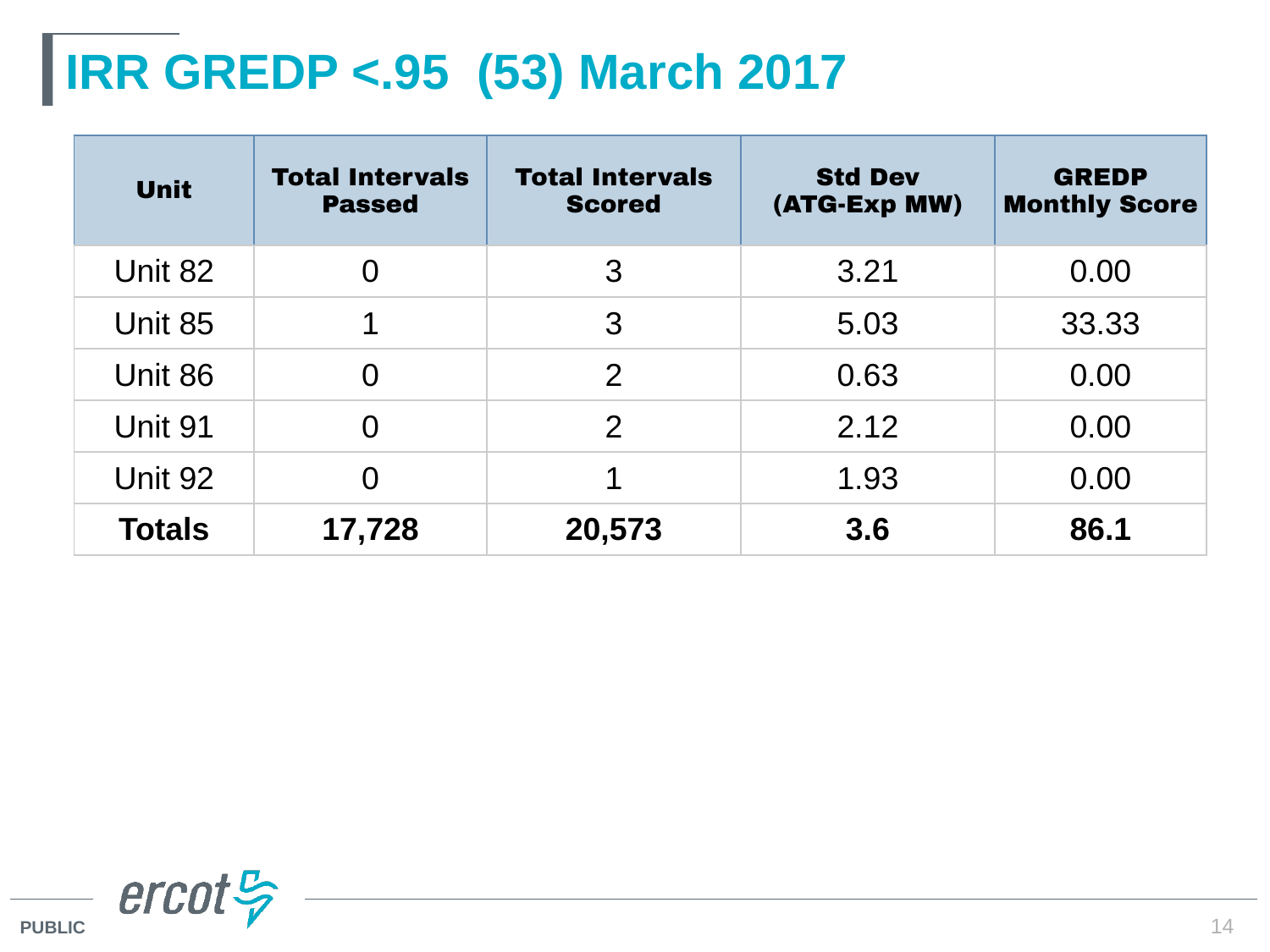

# IRR GREDP <.95  (53) March 2017
| Unit | Total Intervals Passed | Total Intervals Scored | Std Dev (ATG-Exp MW) | GREDP Monthly Score |
| --- | --- | --- | --- | --- |
| Unit 82 | 0 | 3 | 3.21 | 0.00 |
| Unit 85 | 1 | 3 | 5.03 | 33.33 |
| Unit 86 | 0 | 2 | 0.63 | 0.00 |
| Unit 91 | 0 | 2 | 2.12 | 0.00 |
| Unit 92 | 0 | 1 | 1.93 | 0.00 |
| Totals | 17,728 | 20,573 | 3.6 | 86.1 |
14